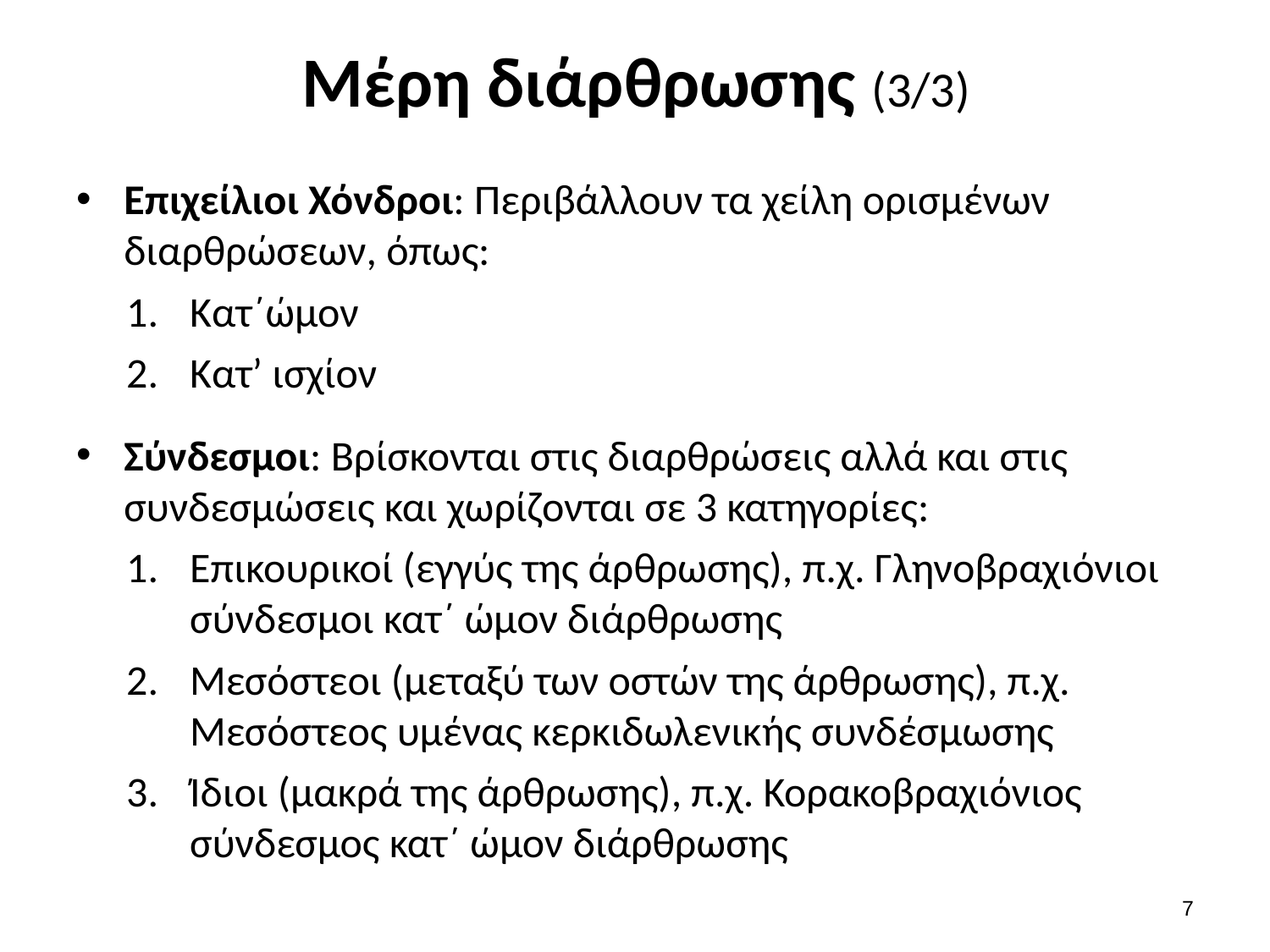

# Μέρη διάρθρωσης (3/3)
Επιχείλιοι Χόνδροι: Περιβάλλουν τα χείλη ορισμένων διαρθρώσεων, όπως:
Κατ΄ώμον
Κατ’ ισχίον
Σύνδεσμοι: Βρίσκονται στις διαρθρώσεις αλλά και στις συνδεσμώσεις και χωρίζονται σε 3 κατηγορίες:
Επικουρικοί (εγγύς της άρθρωσης), π.χ. Γληνοβραχιόνιοι σύνδεσμοι κατ΄ ώμον διάρθρωσης
Μεσόστεοι (μεταξύ των οστών της άρθρωσης), π.χ. Μεσόστεος υμένας κερκιδωλενικής συνδέσμωσης
Ίδιοι (μακρά της άρθρωσης), π.χ. Κορακοβραχιόνιος σύνδεσμος κατ΄ ώμον διάρθρωσης
7